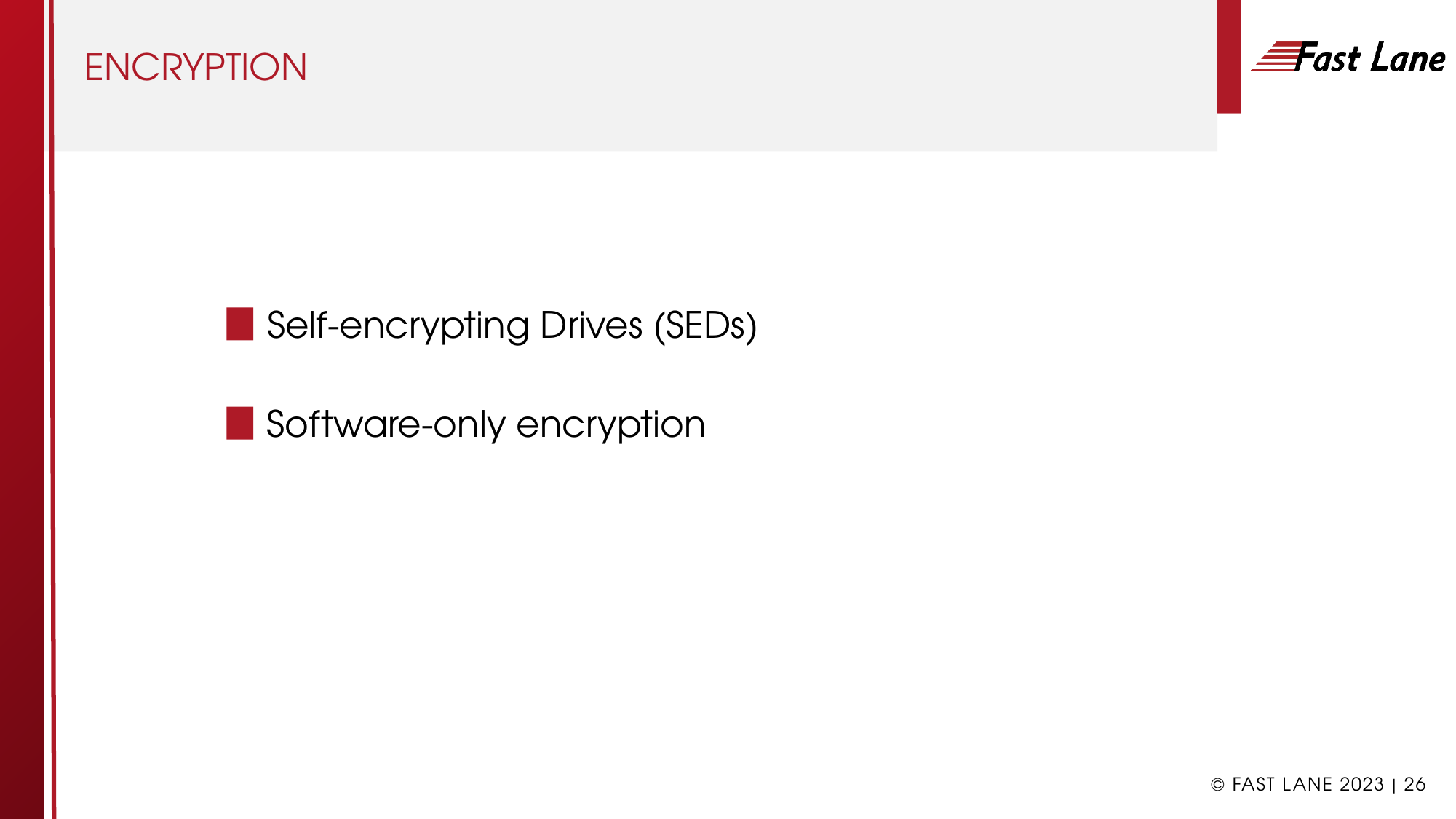

# Encryption
Self-encrypting Drives (SEDs)

Software-only encryption